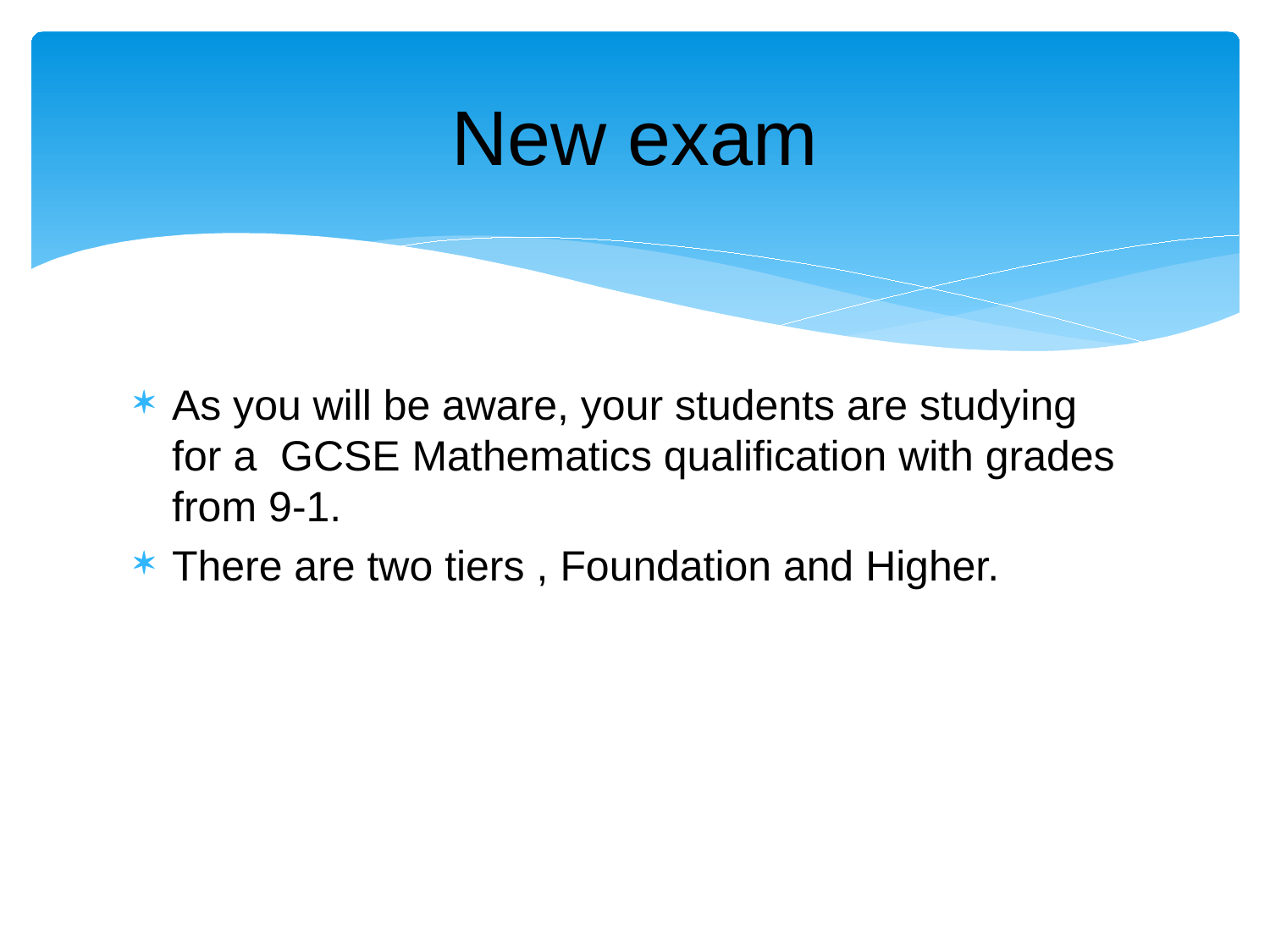

# New exam
As you will be aware, your students are studying for a  GCSE Mathematics qualification with grades from 9-1.
There are two tiers , Foundation and Higher.